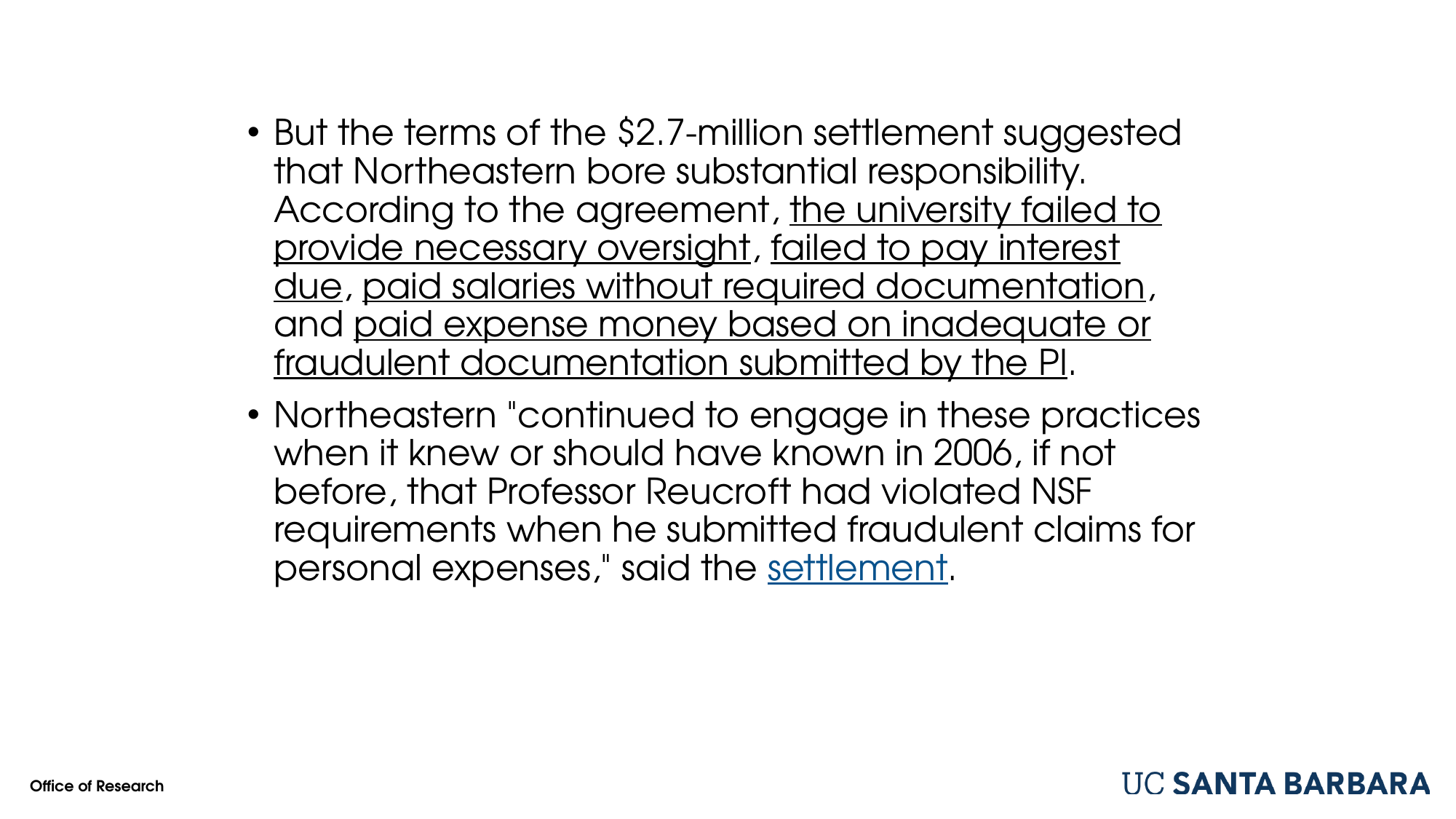

But the terms of the $2.7-million settlement suggested that Northeastern bore substantial responsibility. According to the agreement, the university failed to provide necessary oversight, failed to pay interest due, paid salaries without required documentation, and paid expense money based on inadequate or fraudulent documentation submitted by the PI.
Northeastern "continued to engage in these practices when it knew or should have known in 2006, if not before, that Professor Reucroft had violated NSF requirements when he submitted fraudulent claims for personal expenses," said the settlement.